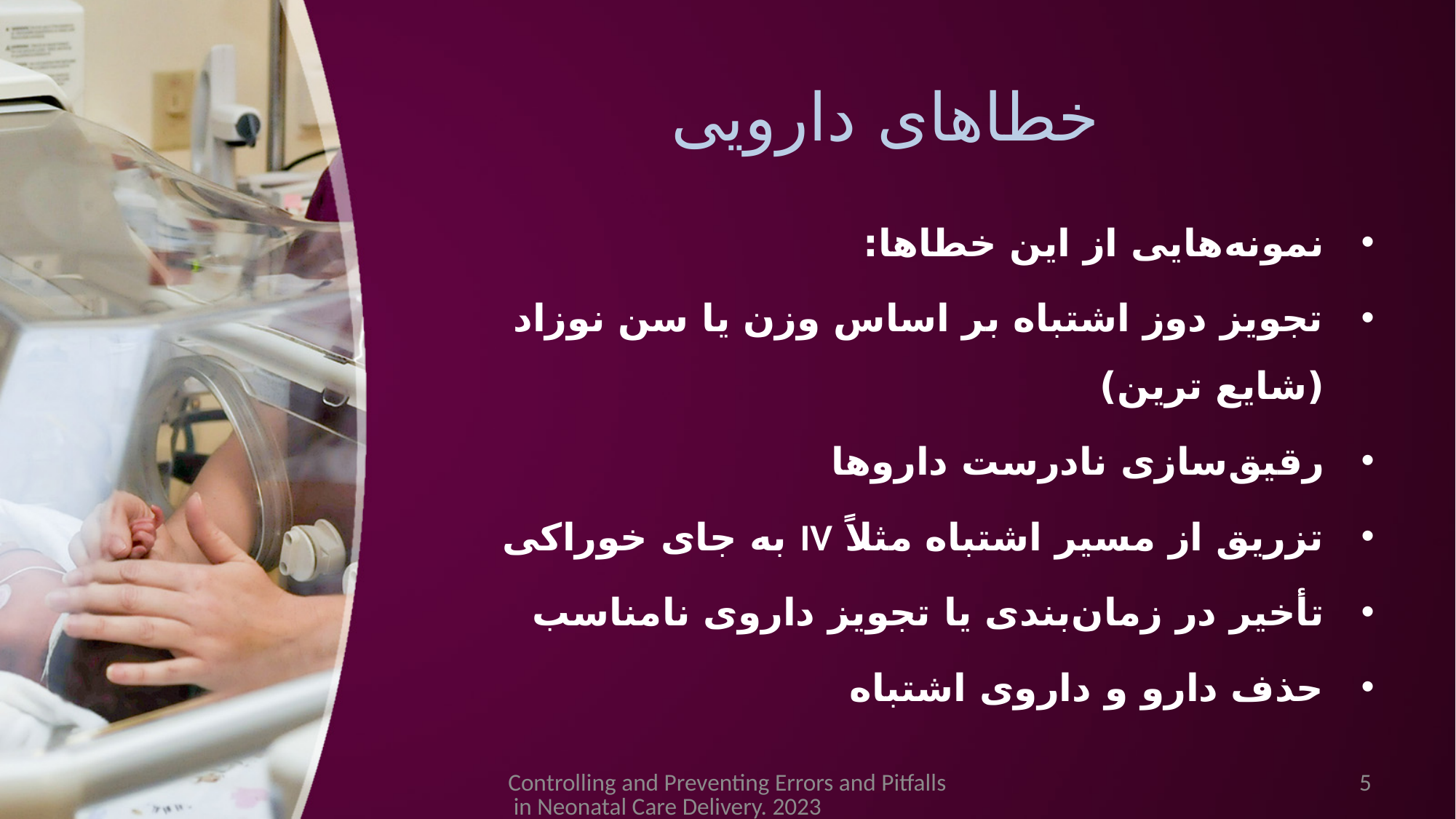

# خطاهای دارویی
نمونه‌هایی از این خطاها:
تجویز دوز اشتباه بر اساس وزن یا سن نوزاد (شایع ترین)
رقیق‌سازی نادرست داروها
تزریق از مسیر اشتباه مثلاً IV به جای خوراکی
تأخیر در زمان‌بندی یا تجویز داروی نامناسب
حذف دارو و داروی اشتباه
Controlling and Preventing Errors and Pitfalls in Neonatal Care Delivery. 2023
5